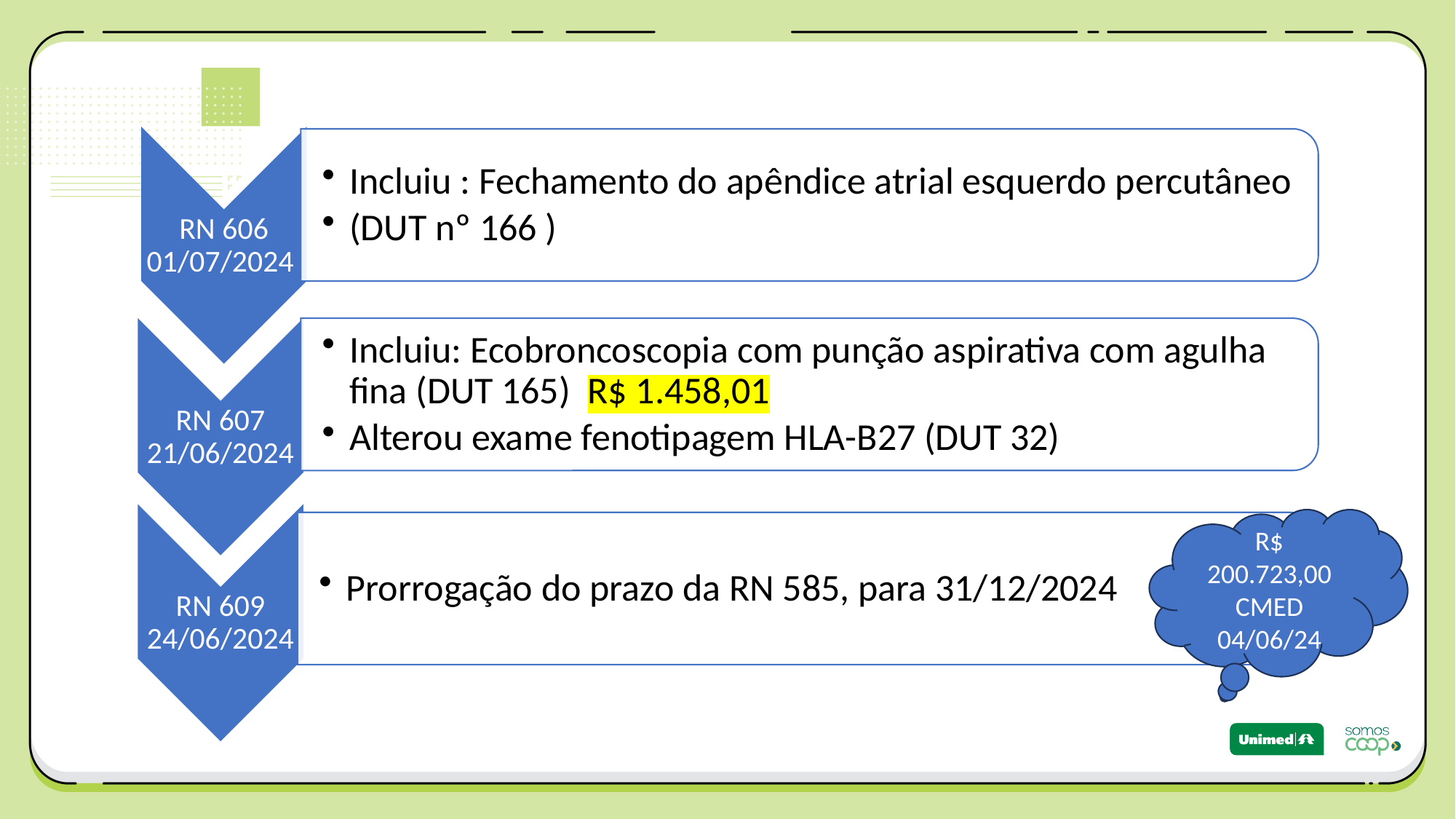

RN 606 01/07/2024
Incluiu : Fechamento do apêndice atrial esquerdo percutâneo
(DUT nº 166 )
RN 607 21/06/2024
Incluiu: Ecobroncoscopia com punção aspirativa com agulha fina (DUT 165)  R$ 1.458,01
Alterou exame fenotipagem HLA-B27 (DUT 32)
RN 609 24/06/2024
Prorrogação do prazo da RN 585, para 31/12/2024
R$ 200.723,00 CMED 04/06/24